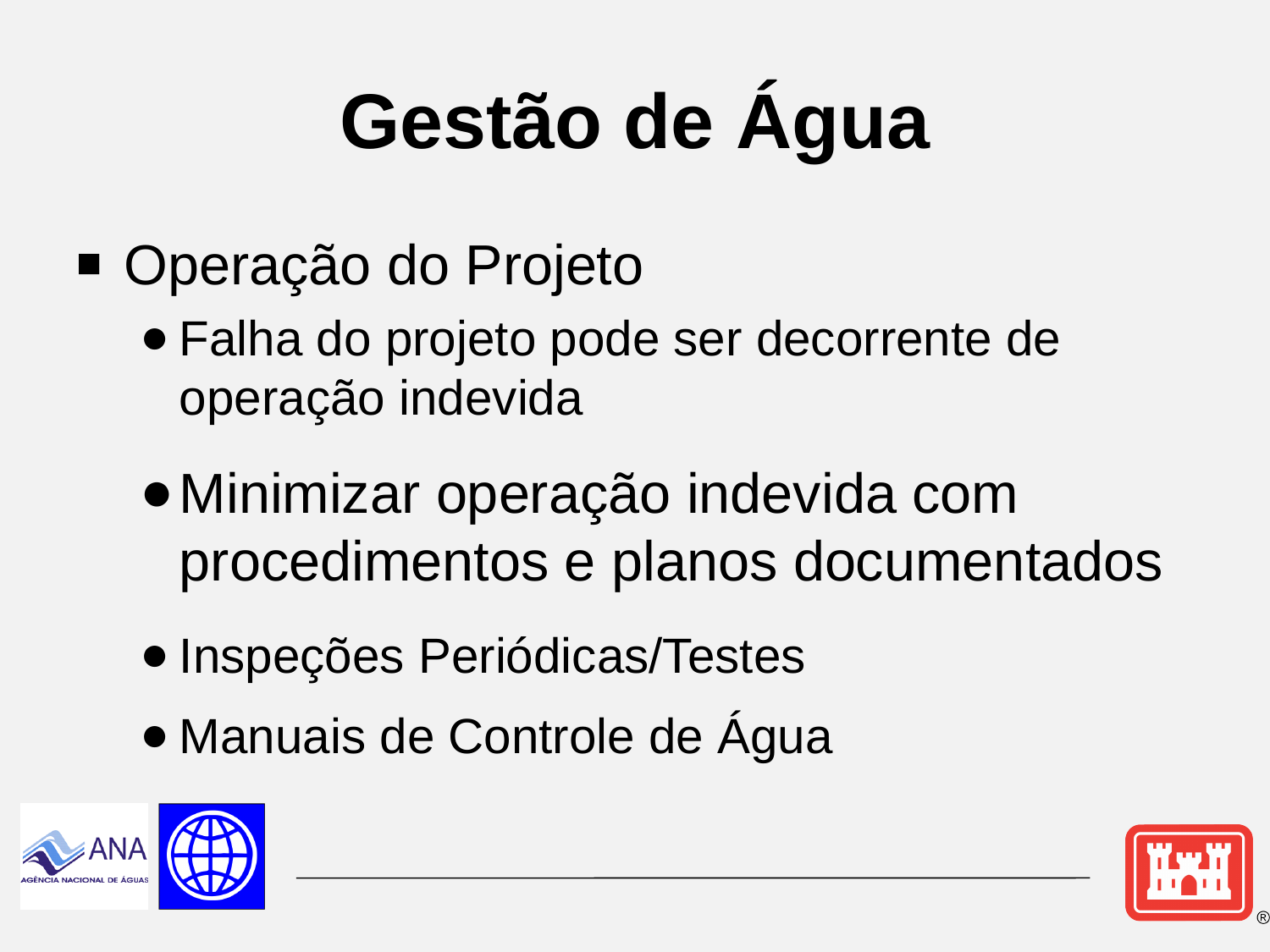

# Gestão de Água
Operação do Projeto
Falha do projeto pode ser decorrente de  operação indevida
Minimizar operação indevida com procedimentos e planos documentados
Inspeções Periódicas/Testes
Manuais de Controle de Água